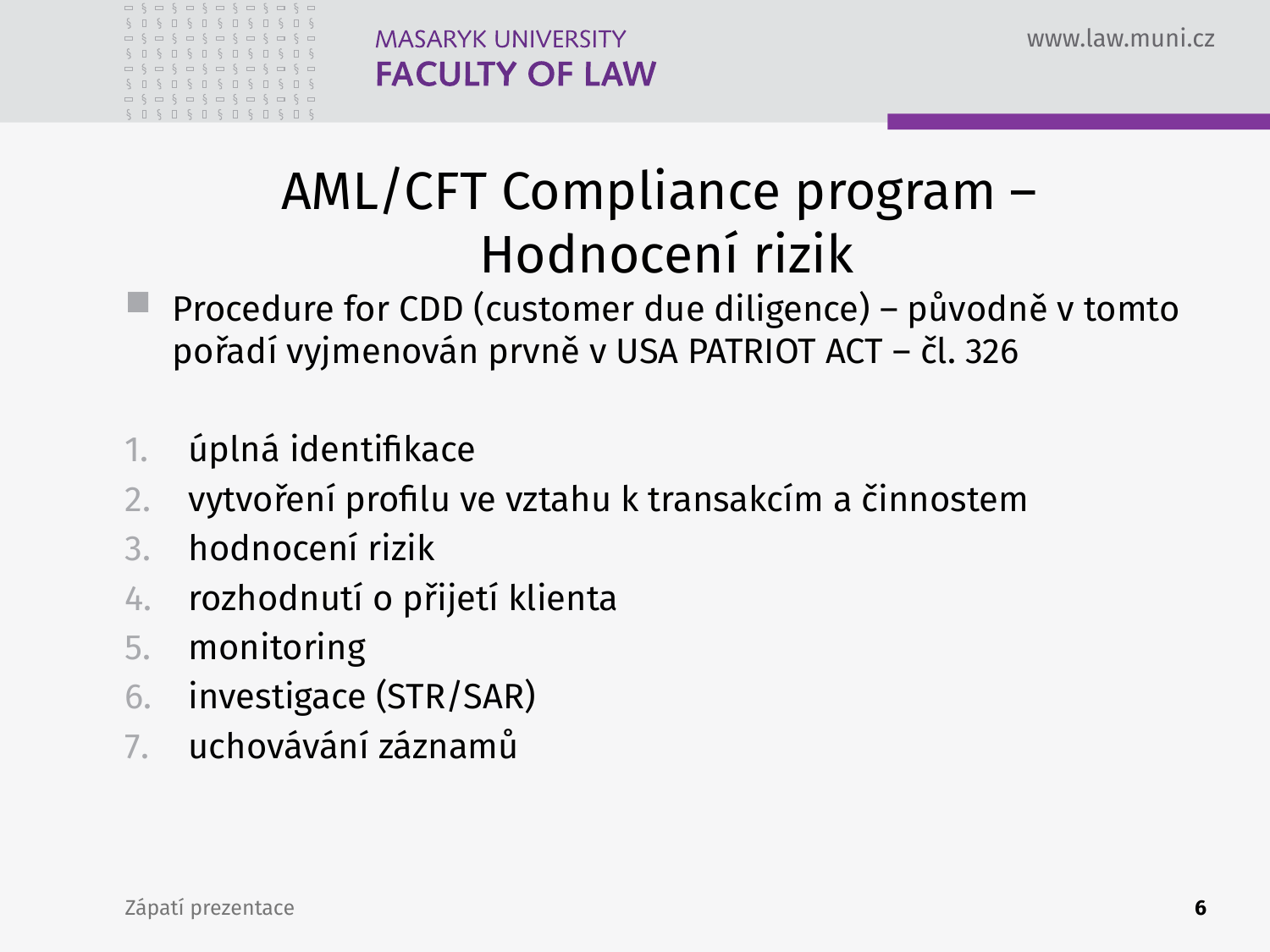

# AML/CFT Compliance program – Hodnocení rizik
Procedure for CDD (customer due diligence) – původně v tomto pořadí vyjmenován prvně v USA PATRIOT ACT – čl. 326

úplná identifikace
vytvoření profilu ve vztahu k transakcím a činnostem
hodnocení rizik
rozhodnutí o přijetí klienta
monitoring
investigace (STR/SAR)
uchovávání záznamů
Zápatí prezentace
6